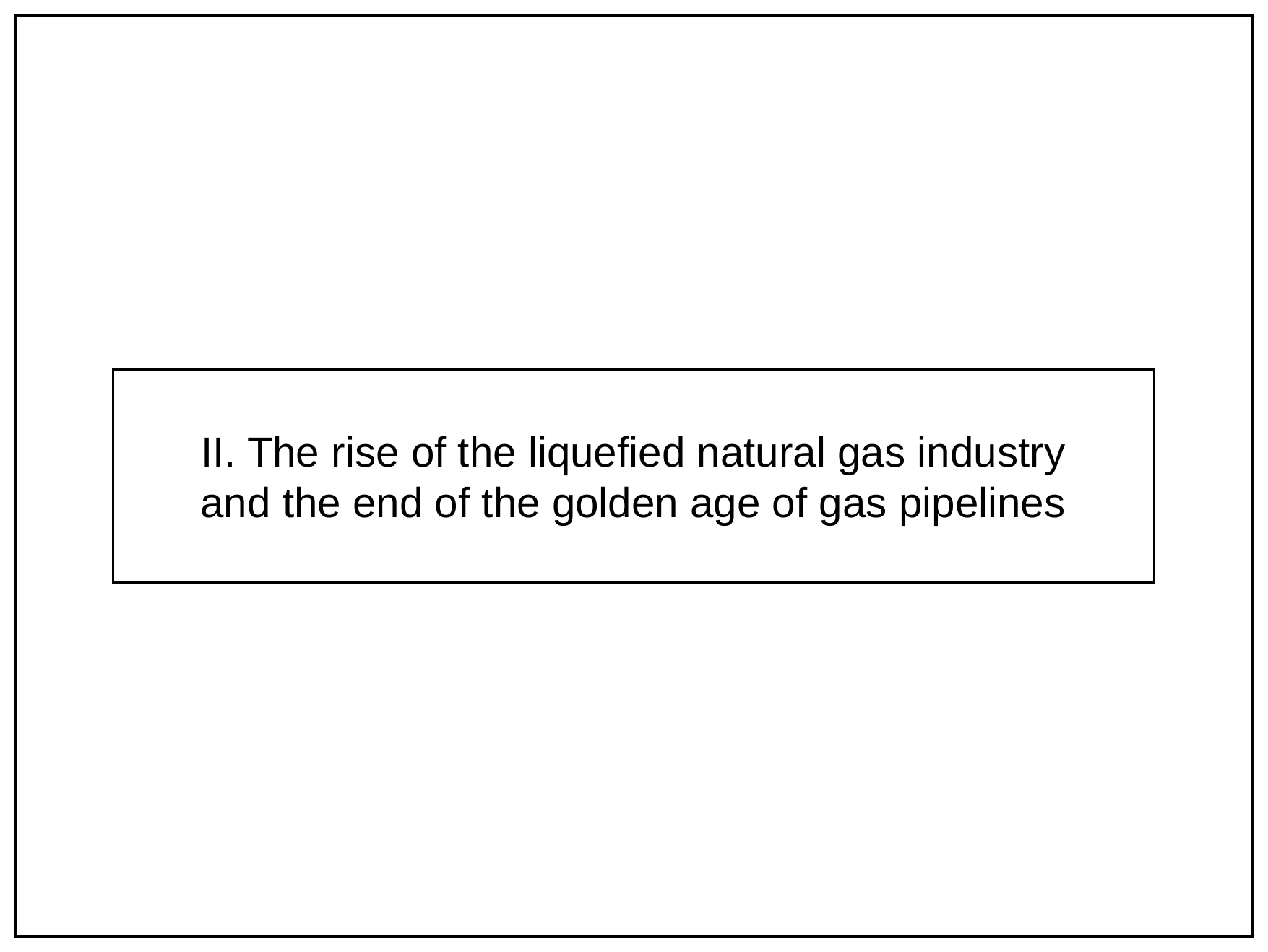

II. The rise of the liquefied natural gas industry and the end of the golden age of gas pipelines